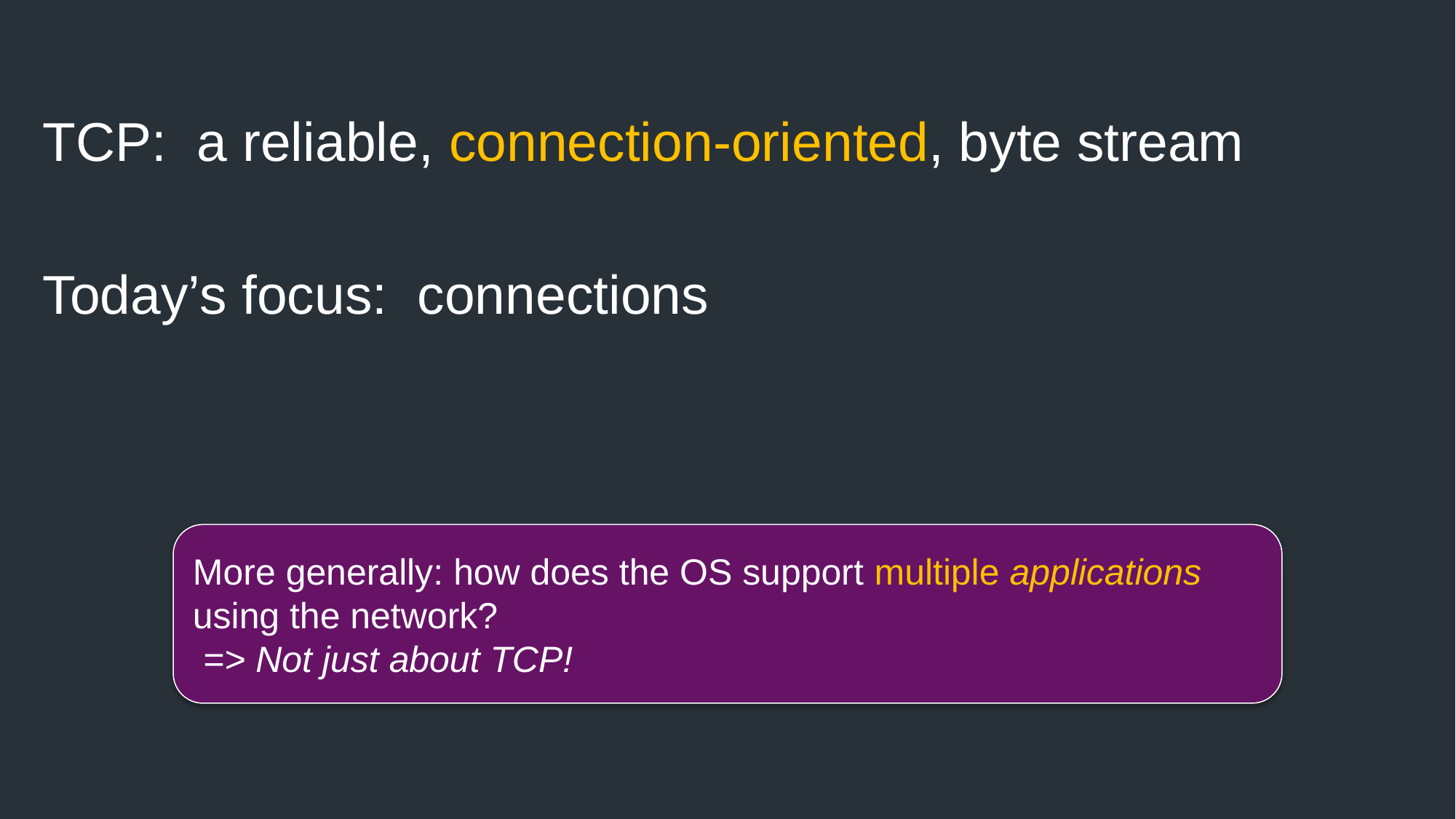

TCP:  a reliable, connection-oriented, byte stream

Today’s focus:  connections
More generally: how does the OS support multiple applications using the network?
 => Not just about TCP!